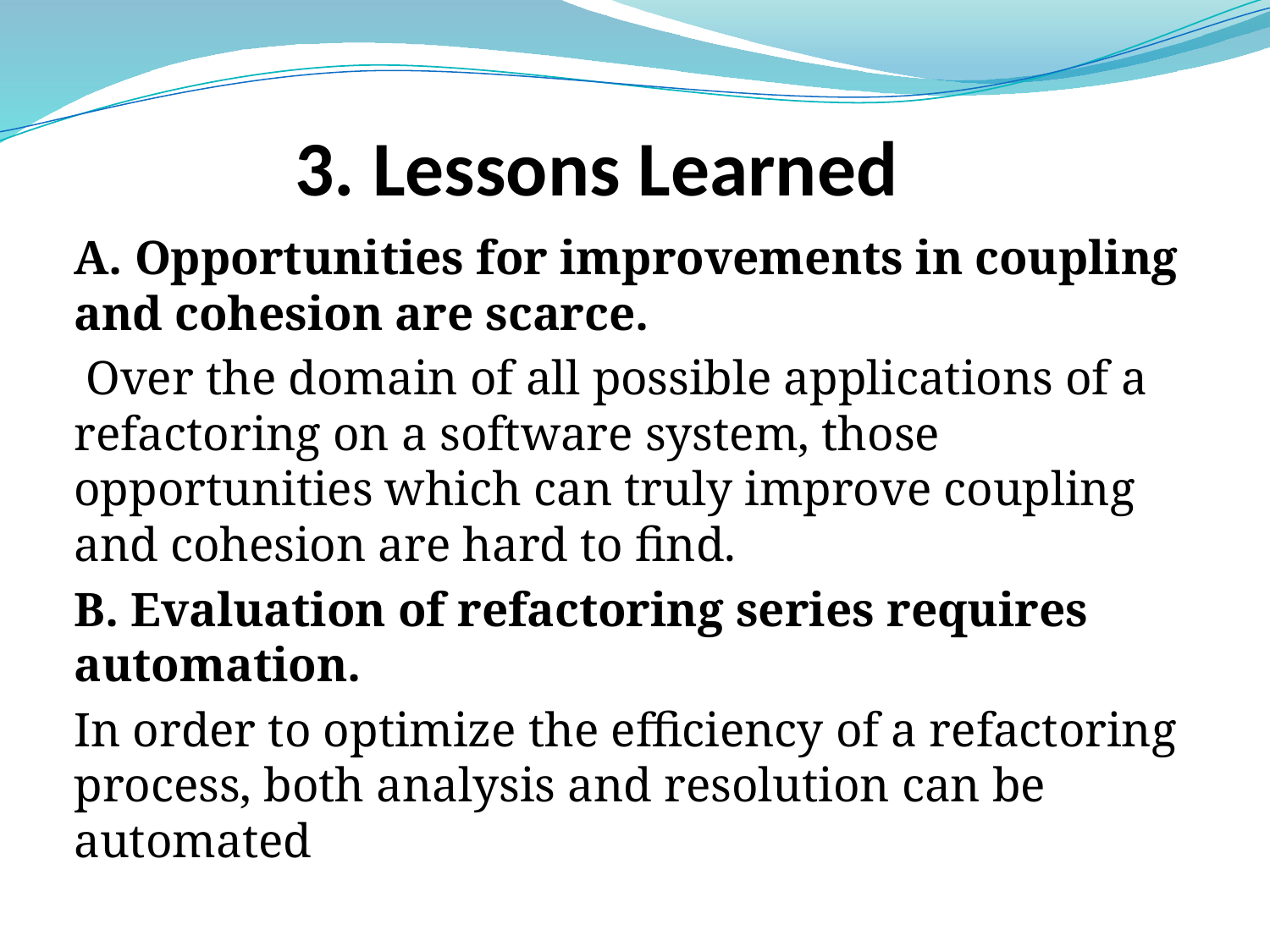

# 3. Lessons Learned
A. Opportunities for improvements in coupling and cohesion are scarce.
 Over the domain of all possible applications of a refactoring on a software system, those opportunities which can truly improve coupling and cohesion are hard to find.
B. Evaluation of refactoring series requires automation.
In order to optimize the efficiency of a refactoring process, both analysis and resolution can be automated